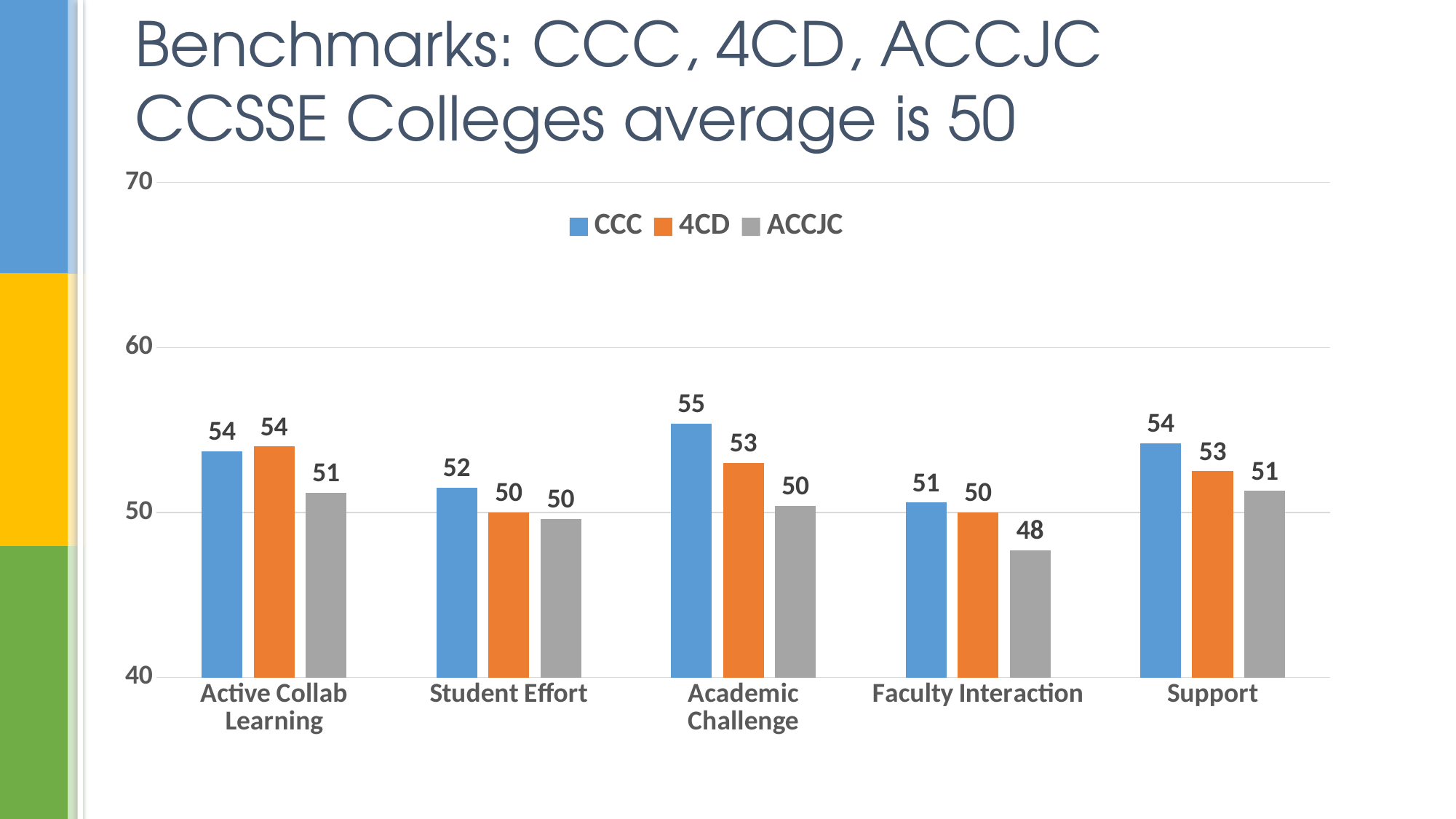

# Benchmarks: CCC, 4CD, ACCJC CCSSE Colleges average is 50

### Chart

| Category | CCC | 4CD | ACCJC |
|---|---|---|---|
| Active Collab Learning | 53.7 | 54.0 | 51.2 |
| Student Effort | 51.5 | 50.0 | 49.6 |
| Academic Challenge | 55.4 | 53.0 | 50.4 |
| Faculty Interaction | 50.6 | 50.0 | 47.7 |
| Support | 54.2 | 52.5 | 51.3 |